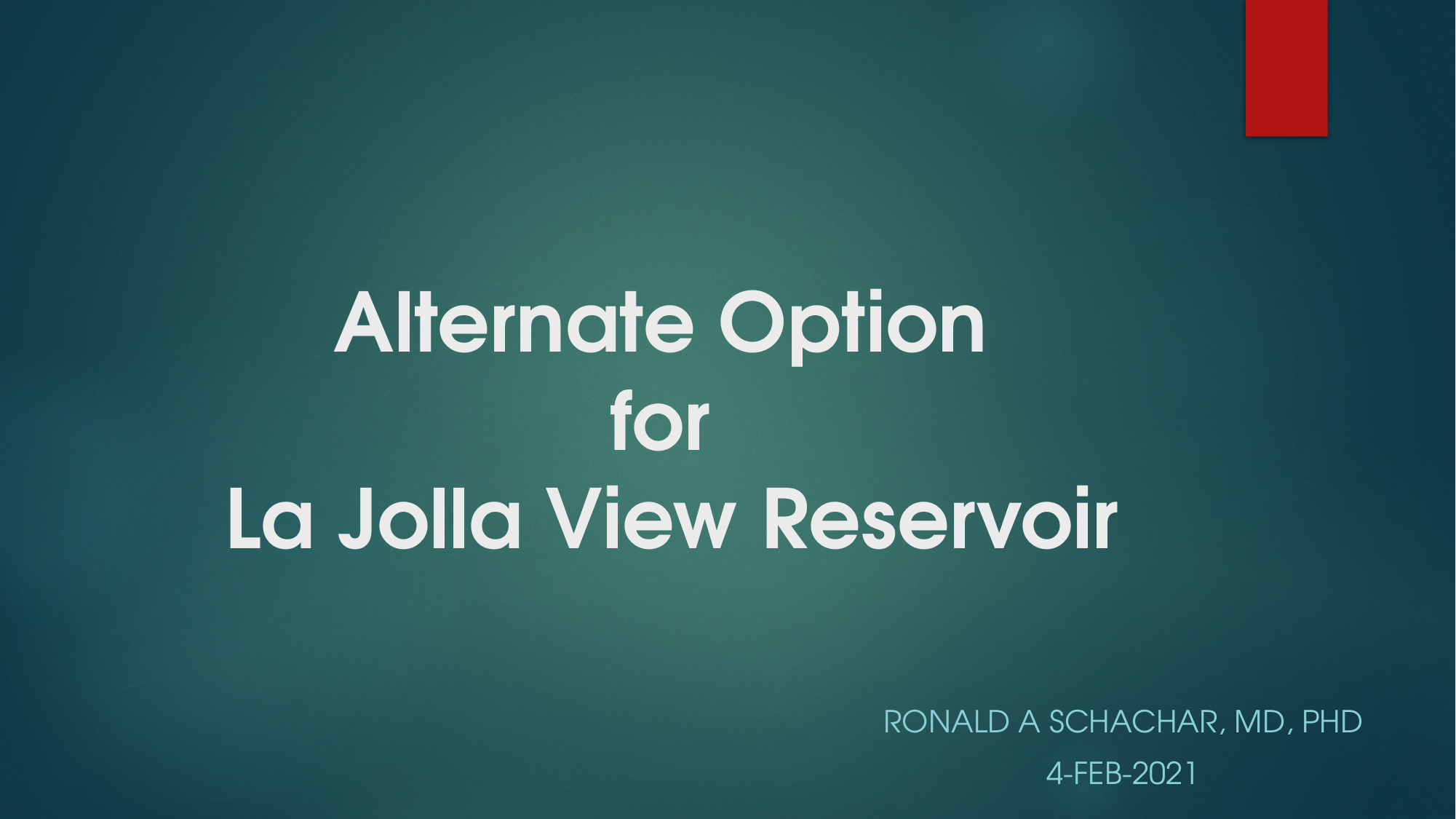

# Alternate Option for La Jolla View Reservoir
RONALD A SCHACHAR, MD, PHD
4-FEB-2021